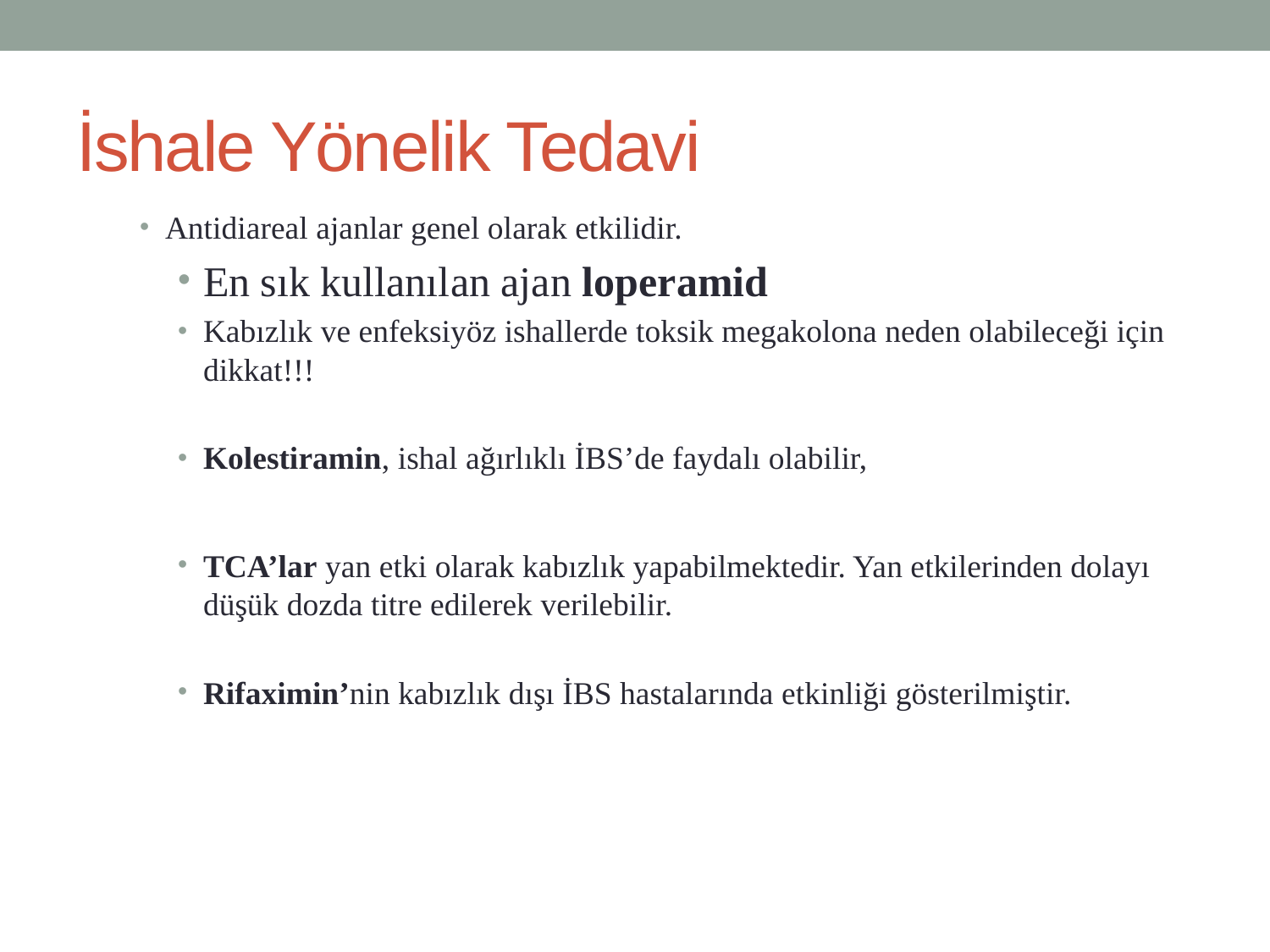

# İshale Yönelik Tedavi
Antidiareal ajanlar genel olarak etkilidir.
En sık kullanılan ajan loperamid
Kabızlık ve enfeksiyöz ishallerde toksik megakolona neden olabileceği için dikkat!!!

Kolestiramin, ishal ağırlıklı İBS’de faydalı olabilir,

TCA’lar yan etki olarak kabızlık yapabilmektedir. Yan etkilerinden dolayı düşük dozda titre edilerek verilebilir.

Rifaximin’nin kabızlık dışı İBS hastalarında etkinliği gösterilmiştir.